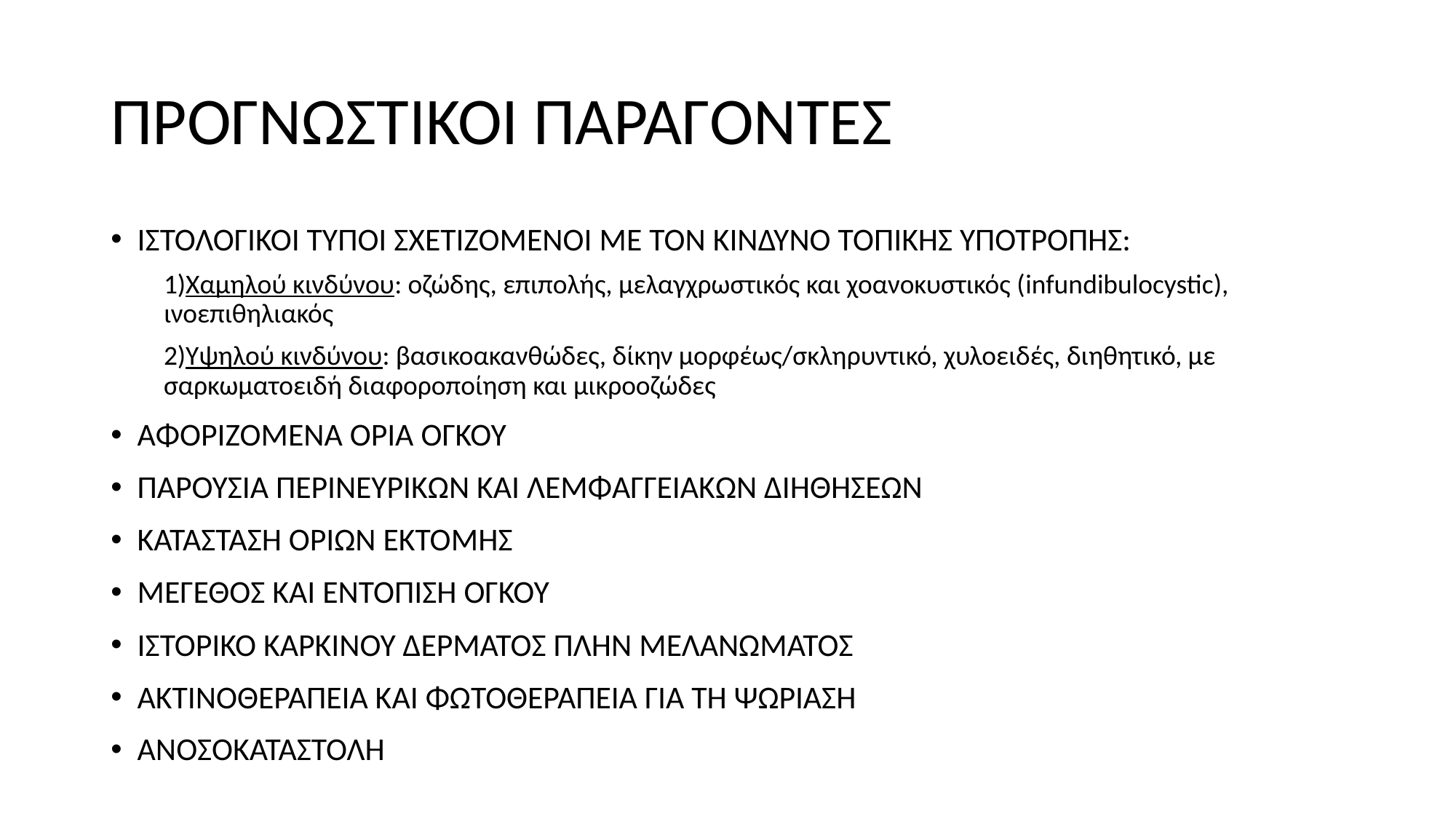

# ΠΡΟΓΝΩΣΤΙΚΟΙ ΠΑΡΑΓΟΝΤΕΣ
ΙΣΤΟΛΟΓΙΚΟΙ ΤΥΠΟΙ ΣΧΕΤΙΖΟΜΕΝΟΙ ΜΕ ΤΟΝ ΚΙΝΔΥΝΟ ΤΟΠΙΚΗΣ ΥΠΟΤΡΟΠΗΣ:
1)Χαμηλού κινδύνου: οζώδης, επιπολής, μελαγχρωστικός και χοανοκυστικός (infundibulocystic), ινοεπιθηλιακός
2)Υψηλού κινδύνου: βασικοακανθώδες, δίκην μορφέως/σκληρυντικό, χυλοειδές, διηθητικό, με σαρκωματοειδή διαφοροποίηση και μικροοζώδες
ΑΦΟΡΙΖΟΜΕΝΑ ΟΡΙΑ ΟΓΚΟΥ
ΠΑΡΟΥΣΙΑ ΠΕΡΙΝΕΥΡΙΚΩΝ ΚΑΙ ΛΕΜΦΑΓΓΕΙΑΚΩΝ ΔΙΗΘΗΣΕΩΝ
ΚΑΤΑΣΤΑΣΗ ΟΡΙΩΝ ΕΚΤΟΜΗΣ
ΜΕΓΕΘΟΣ ΚΑΙ ΕΝΤΟΠΙΣΗ ΟΓΚΟΥ
ΙΣΤΟΡΙΚΟ ΚΑΡΚΙΝΟΥ ΔΕΡΜΑΤΟΣ ΠΛΗΝ ΜΕΛΑΝΩΜΑΤΟΣ
ΑΚΤΙΝΟΘΕΡΑΠΕΙΑ ΚΑΙ ΦΩΤΟΘΕΡΑΠΕΙΑ ΓΙΑ ΤΗ ΨΩΡΙΑΣΗ
ΑΝΟΣΟΚΑΤΑΣΤΟΛΗ